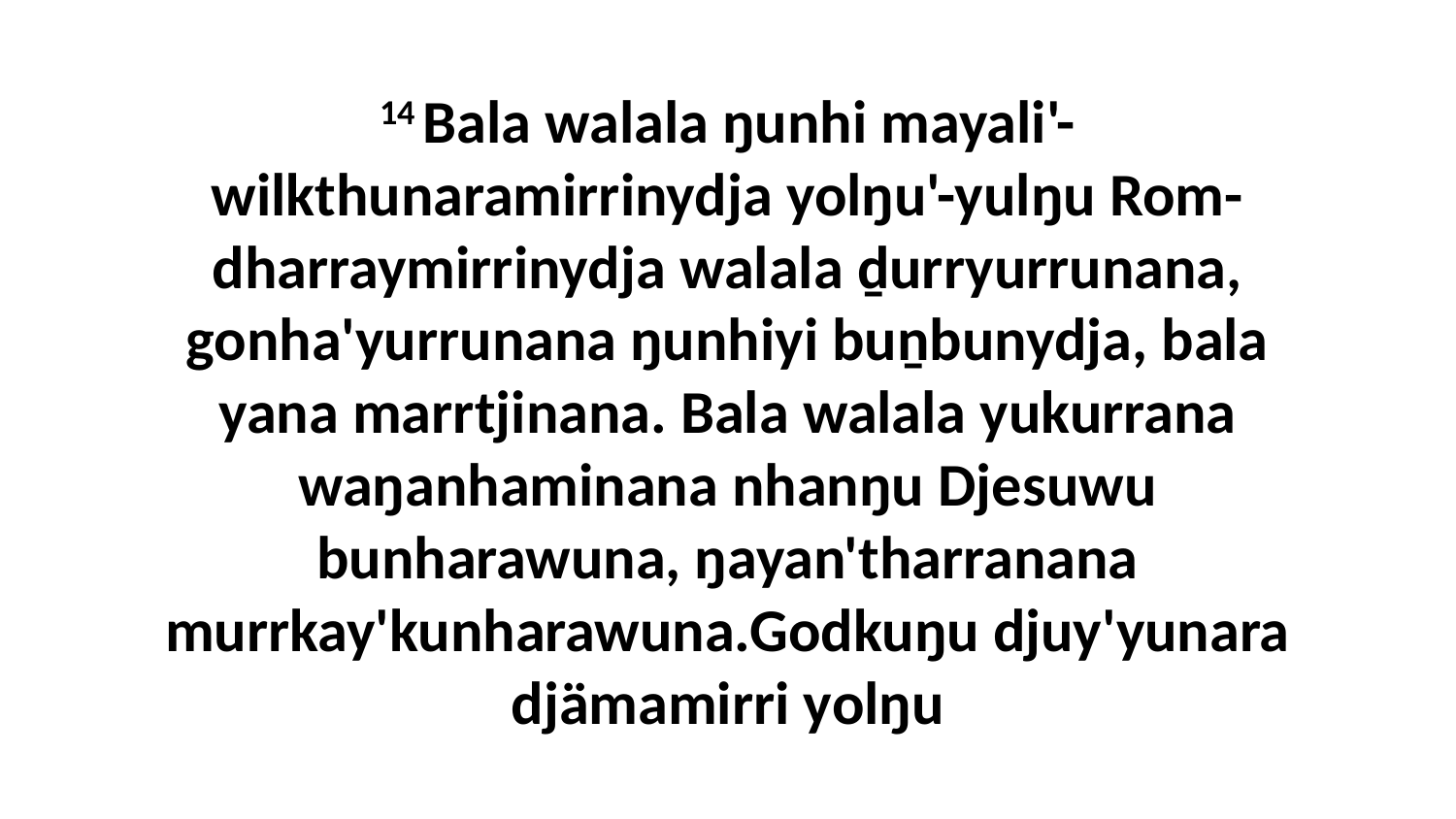

14 Bala walala ŋunhi mayali'-wilkthunaramirrinydja yolŋu'-yulŋu Rom-dharraymirrinydja walala ḏurryurrunana, gonha'yurrunana ŋunhiyi buṉbunydja, bala yana marrtjinana. Bala walala yukurrana waŋanhaminana nhanŋu Djesuwu bunharawuna, ŋayan'tharranana murrkay'kunharawuna.Godkuŋu djuy'yunara djämamirri yolŋu